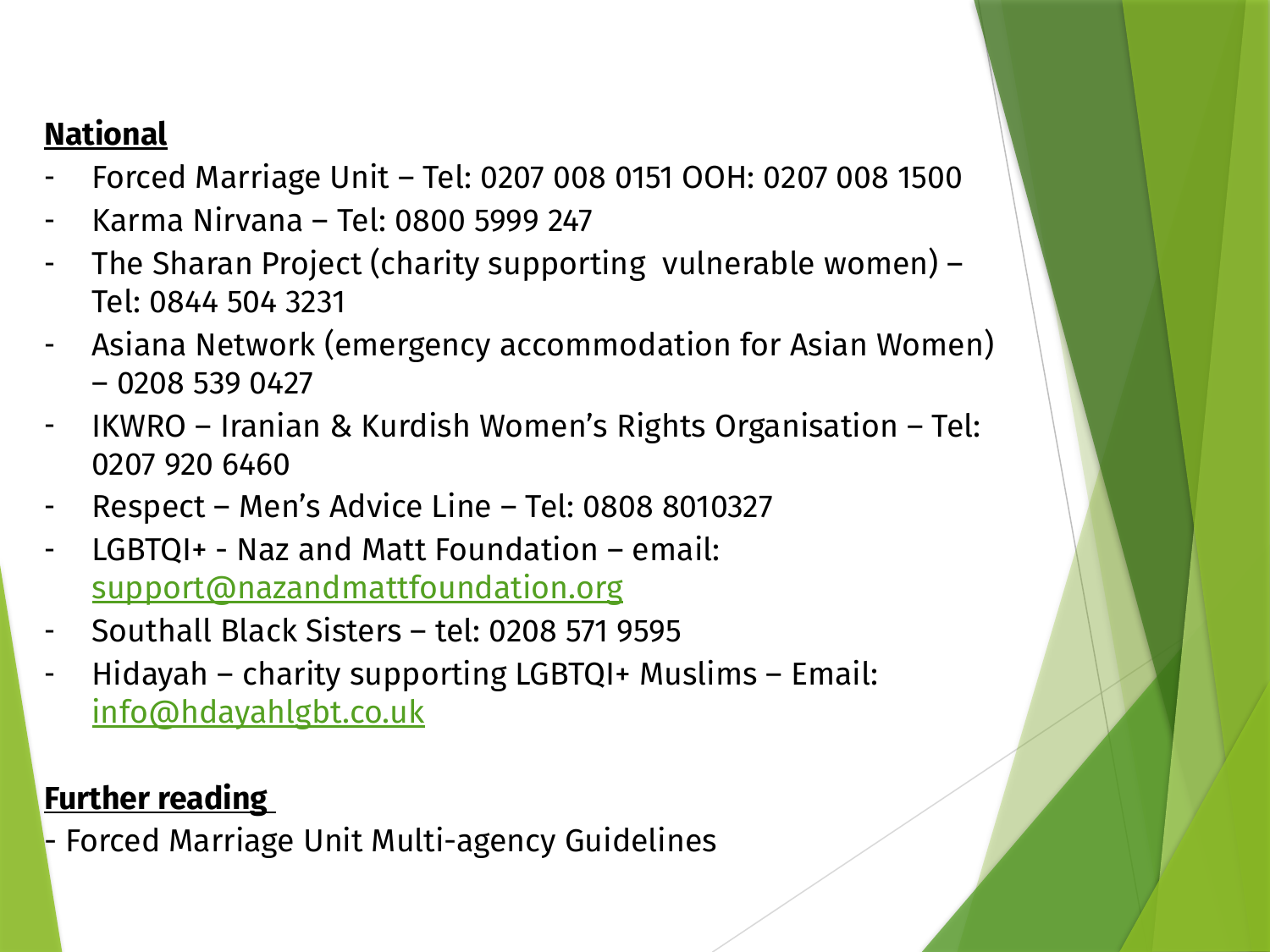

National
Forced Marriage Unit – Tel: 0207 008 0151 OOH: 0207 008 1500
Karma Nirvana – Tel: 0800 5999 247
The Sharan Project (charity supporting  vulnerable women) – Tel: 0844 504 3231
Asiana Network (emergency accommodation for Asian Women) – 0208 539 0427
IKWRO – Iranian & Kurdish Women’s Rights Organisation – Tel: 0207 920 6460
Respect – Men’s Advice Line – Tel: 0808 8010327
LGBTQI+ - Naz and Matt Foundation – email: support@nazandmattfoundation.org
Southall Black Sisters – tel: 0208 571 9595
Hidayah – charity supporting LGBTQI+ Muslims – Email: info@hdayahlgbt.co.uk

Further reading
- Forced Marriage Unit Multi-agency Guidelines